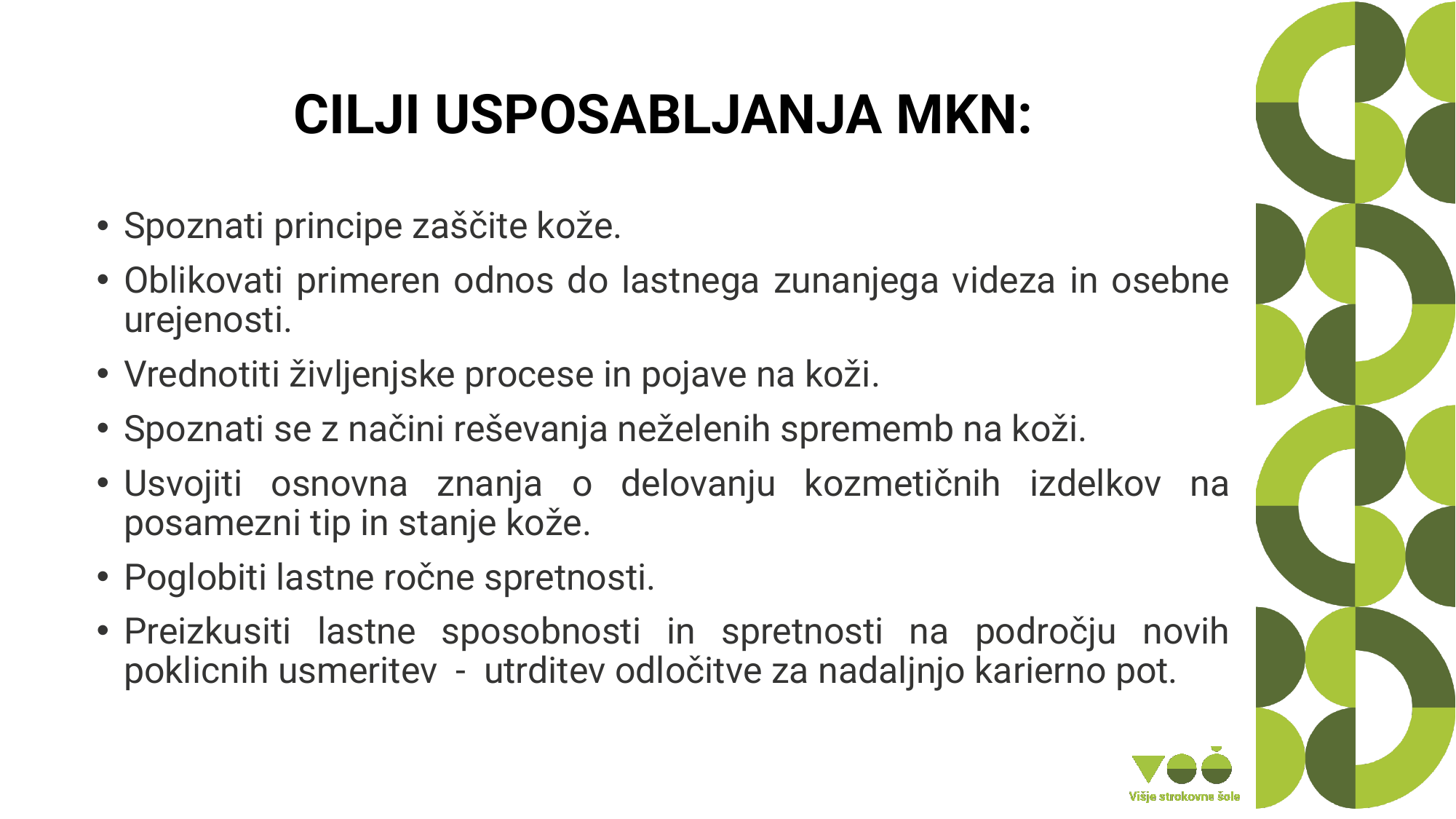

# CILJI USPOSABLJANJA MKN:
Spoznati principe zaščite kože.
Oblikovati primeren odnos do lastnega zunanjega videza in osebne urejenosti.
Vrednotiti življenjske procese in pojave na koži.
Spoznati se z načini reševanja neželenih sprememb na koži.
Usvojiti osnovna znanja o delovanju kozmetičnih izdelkov na posamezni tip in stanje kože.
Poglobiti lastne ročne spretnosti.
Preizkusiti lastne sposobnosti in spretnosti na področju novih poklicnih usmeritev  -  utrditev odločitve za nadaljnjo karierno pot.